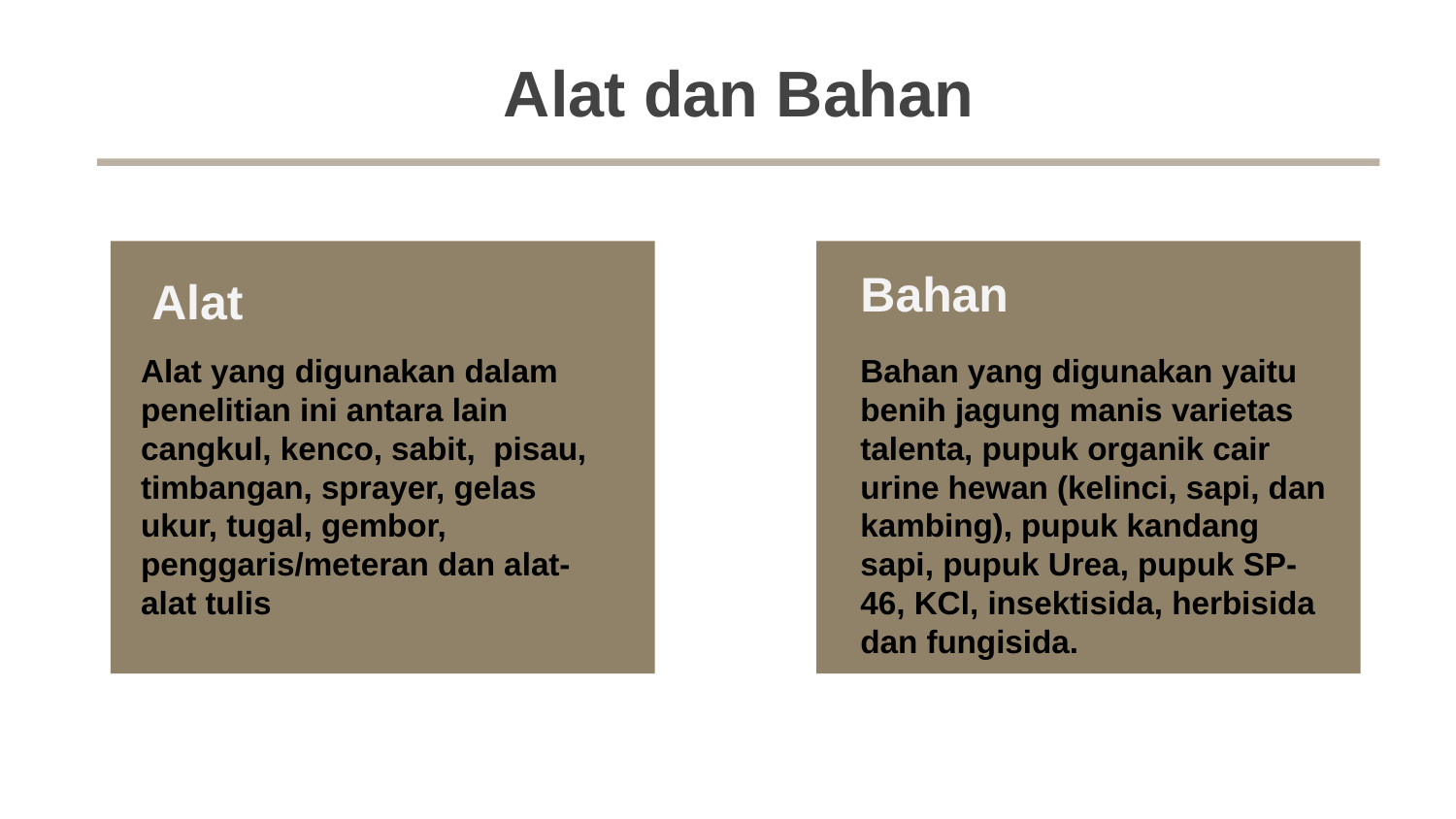

Alat dan Bahan

Bahan
Alat
Bahan yang digunakan yaitu benih jagung manis varietas talenta, pupuk organik cair urine hewan (kelinci, sapi, dan kambing), pupuk kandang sapi, pupuk Urea, pupuk SP-46, KCl, insektisida, herbisida dan fungisida.
Alat yang digunakan dalam penelitian ini antara lain cangkul, kenco, sabit,  pisau, timbangan, sprayer, gelas ukur, tugal, gembor, penggaris/meteran dan alat-alat tulis